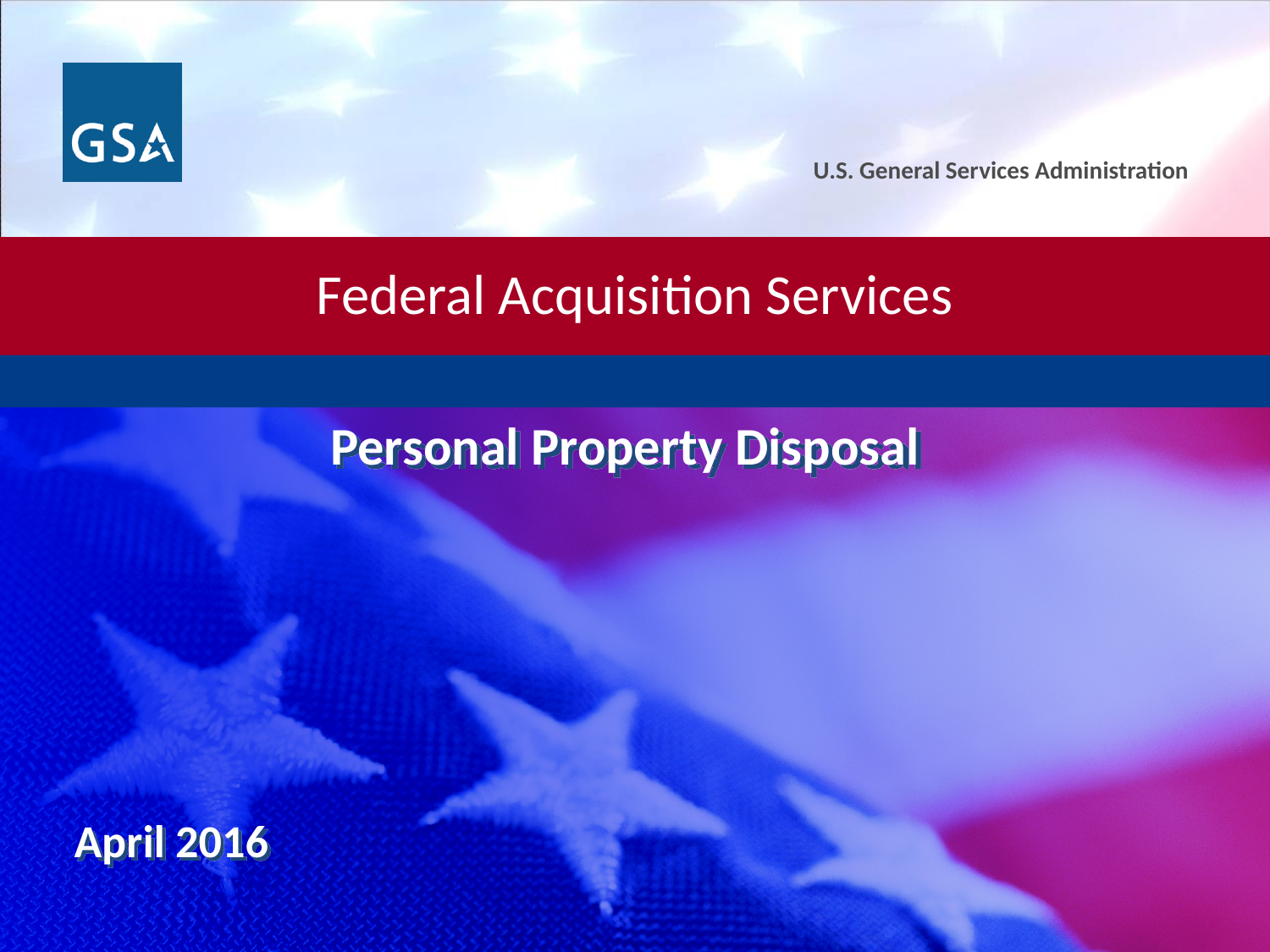

Federal Acquisition Services
 Personal Property Disposal

April 2016